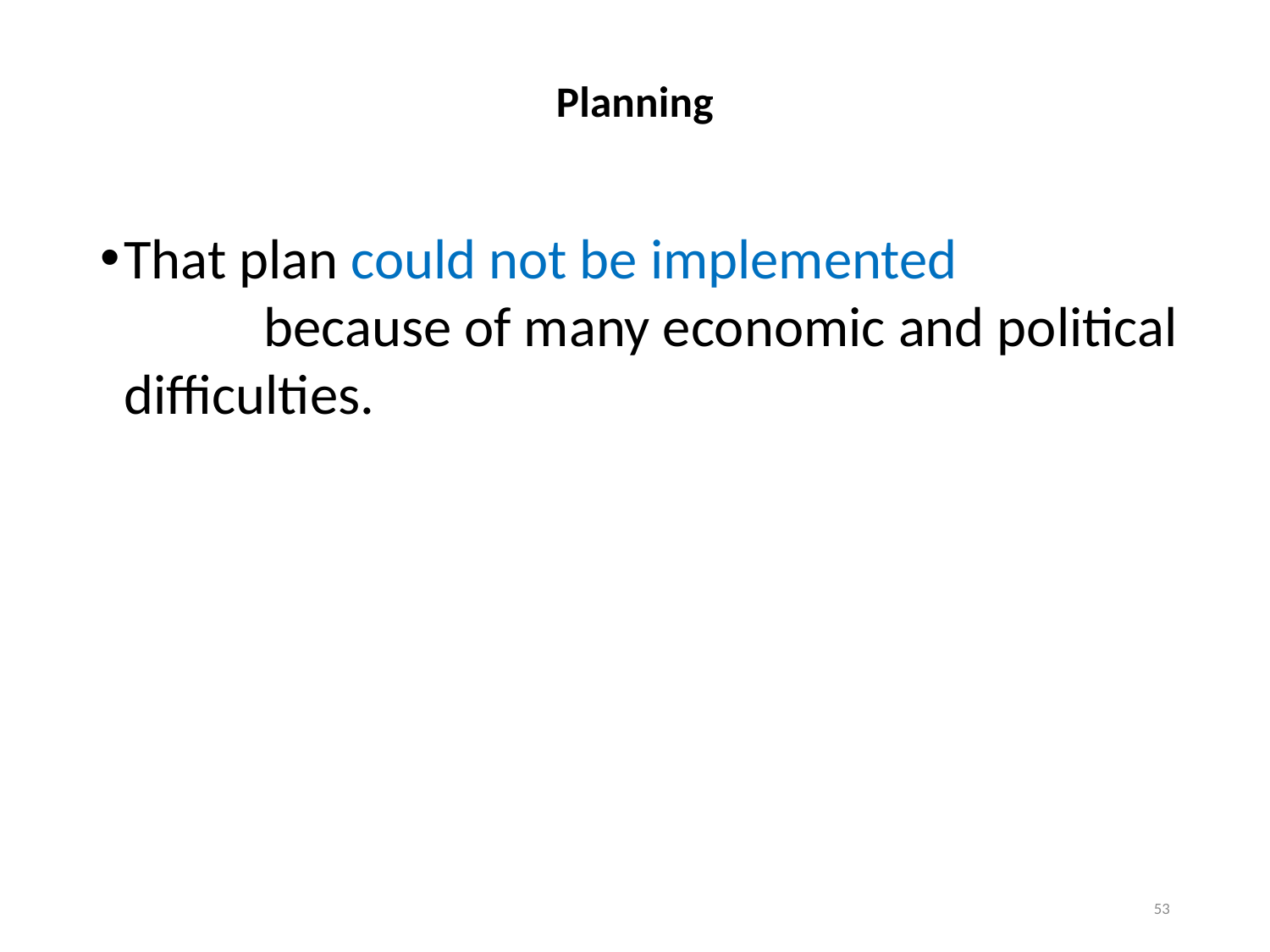

# Planning
That plan could not be implemented                              because of many economic and political difficulties.

53